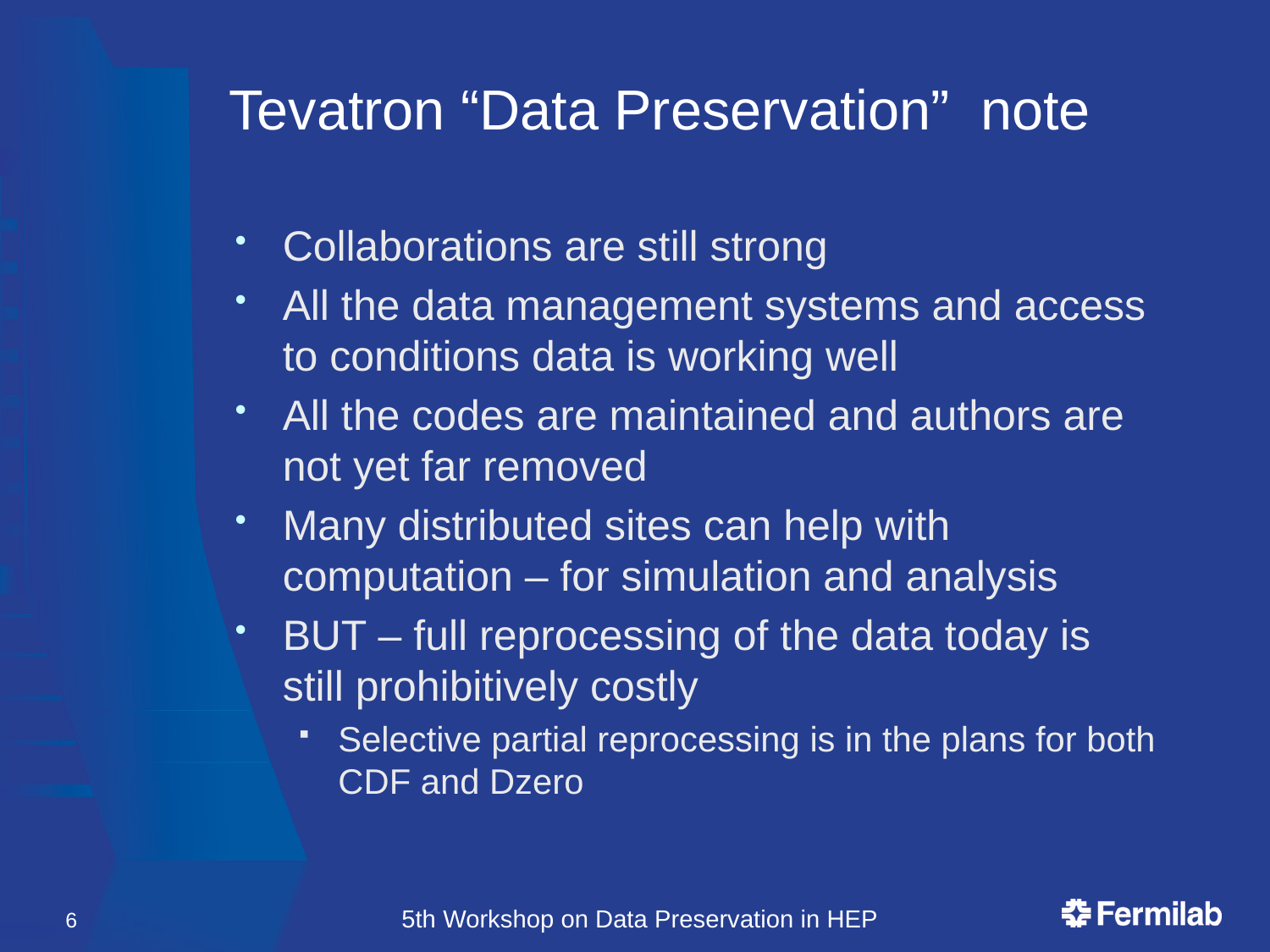

# Tevatron “Data Preservation”  note
Collaborations are still strong
All the data management systems and access to conditions data is working well
All the codes are maintained and authors are not yet far removed
Many distributed sites can help with computation – for simulation and analysis
BUT – full reprocessing of the data today is still prohibitively costly
Selective partial reprocessing is in the plans for both CDF and Dzero
6
5th Workshop on Data Preservation in HEP